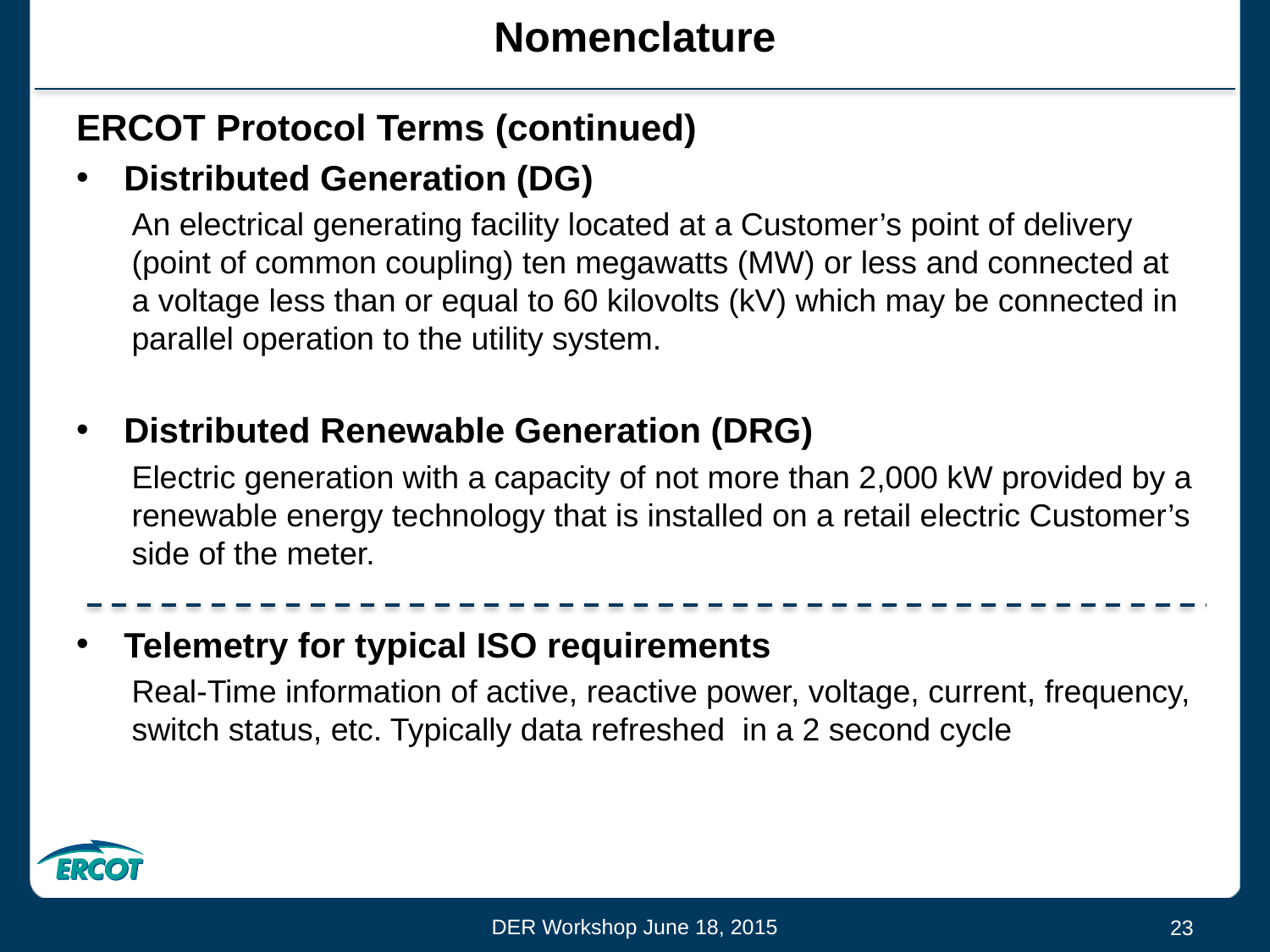

# Nomenclature
ERCOT Protocol Terms (continued)
Distributed Generation (DG)
An electrical generating facility located at a Customer’s point of delivery (point of common coupling) ten megawatts (MW) or less and connected at a voltage less than or equal to 60 kilovolts (kV) which may be connected in parallel operation to the utility system.

Distributed Renewable Generation (DRG)
Electric generation with a capacity of not more than 2,000 kW provided by a renewable energy technology that is installed on a retail electric Customer’s side of the meter.

Telemetry for typical ISO requirements
Real-Time information of active, reactive power, voltage, current, frequency, switch status, etc. Typically data refreshed  in a 2 second cycle

DER Workshop June 18, 2015
23